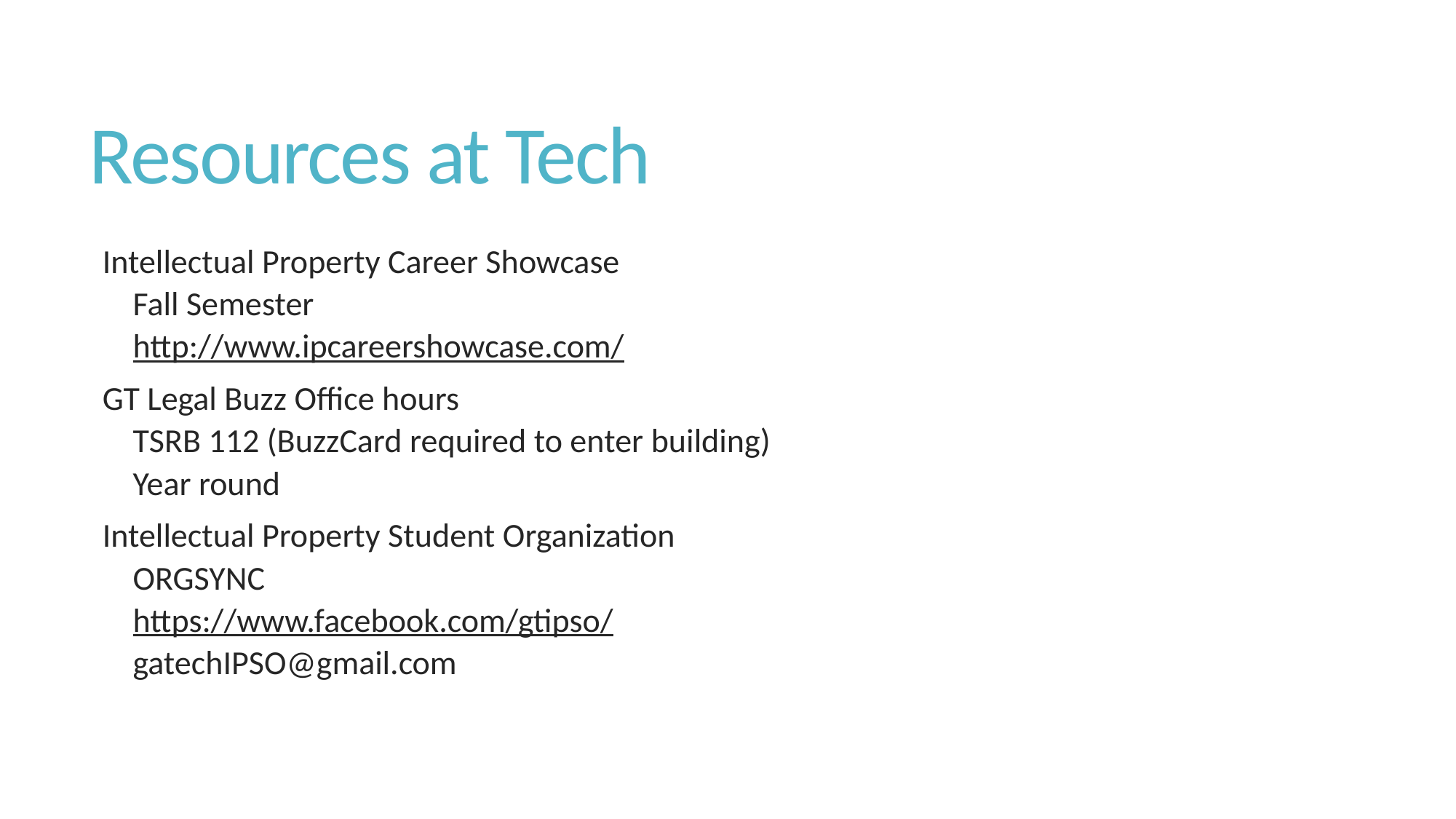

# Resources at Tech
Intellectual Property Career Showcase
Fall Semester
http://www.ipcareershowcase.com/
GT Legal Buzz Office hours
TSRB 112 (BuzzCard required to enter building)
Year round
Intellectual Property Student Organization
ORGSYNC
https://www.facebook.com/gtipso/
gatechIPSO@gmail.com